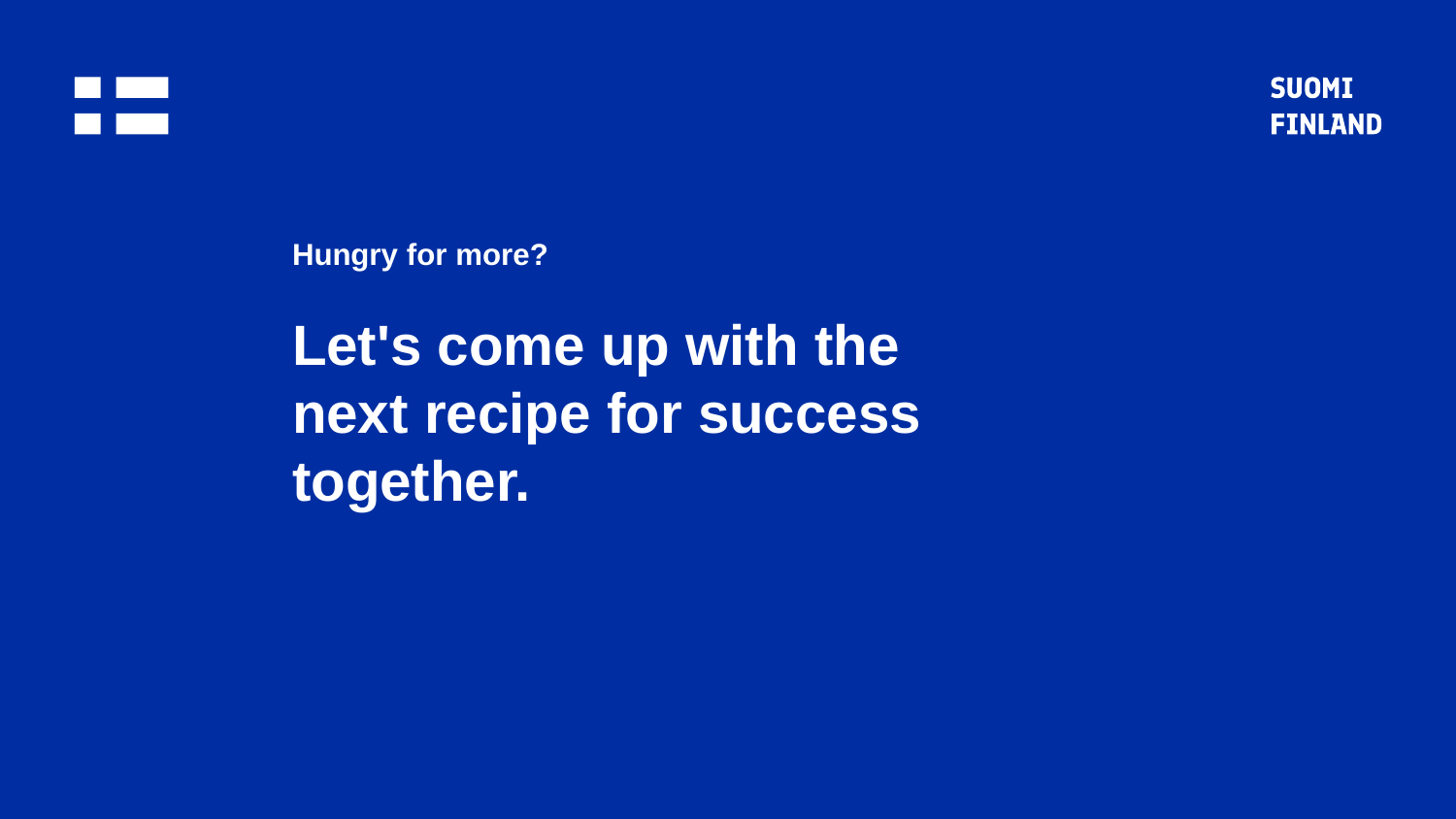

# Hungry for more? Let's come up with the next recipe for success together.